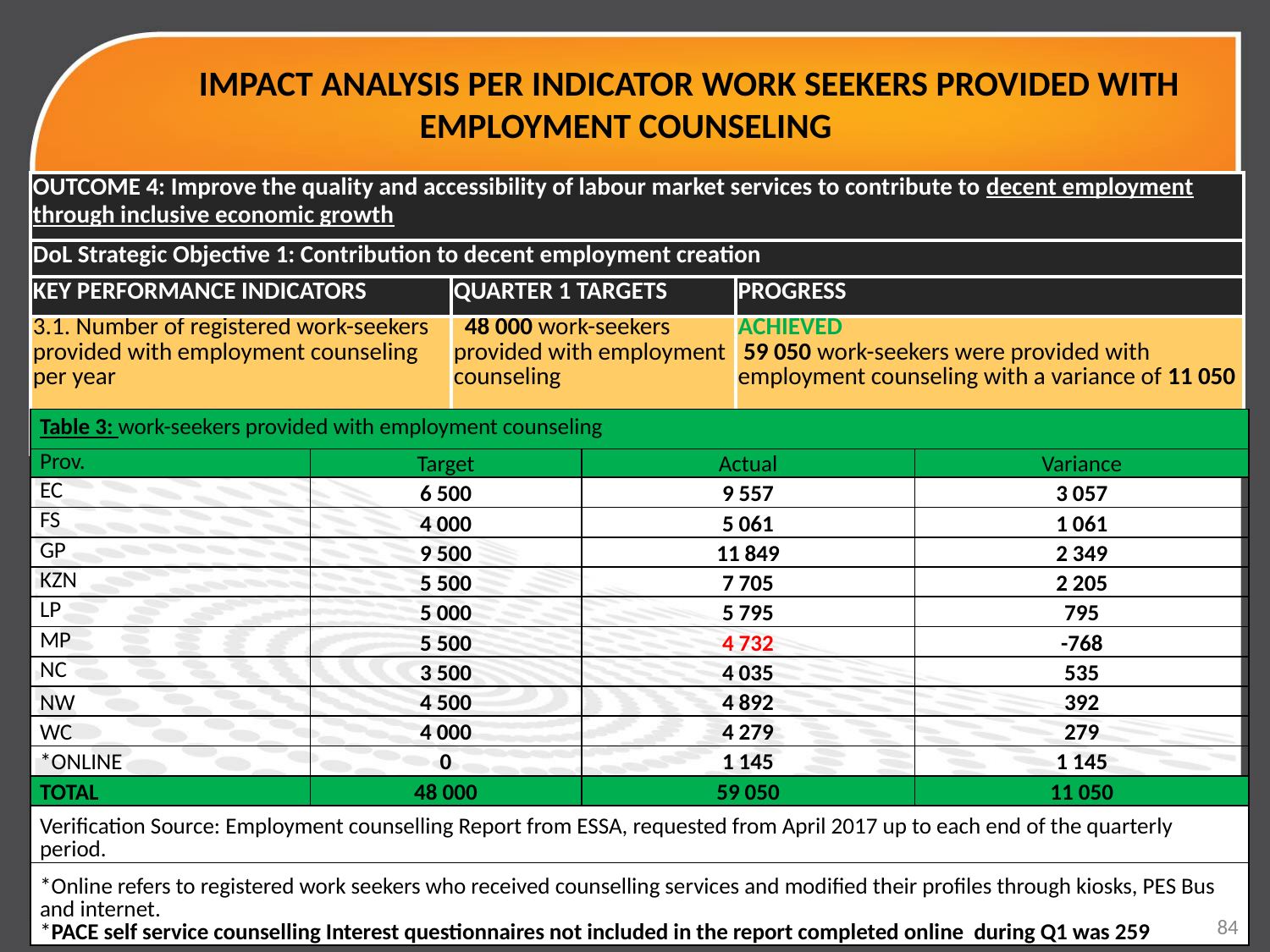

# IMPACT ANALYSIS PER INDICATOR WORK SEEKERS PROVIDED WITH EMPLOYMENT COUNSELING
| OUTCOME 4: Improve the quality and accessibility of labour market services to contribute to decent employment through inclusive economic growth |  |  |
| --- | --- | --- |
| DoL Strategic Objective 1: Contribution to decent employment creation |  |  |
| KEY PERFORMANCE INDICATORS | QUARTER 1 TARGETS | PROGRESS |
| 3.1. Number of registered work-seekers provided with employment counseling per year | 48 000 work-seekers provided with employment counseling | ACHIEVED 59 050 work-seekers were provided with employment counseling with a variance of 11 050 |
| Table 3: work-seekers provided with employment counseling |  |  |  |
| --- | --- | --- | --- |
| Prov. | Target | Actual | Variance |
| EC | 6 500 | 9 557 | 3 057 |
| FS | 4 000 | 5 061 | 1 061 |
| GP | 9 500 | 11 849 | 2 349 |
| KZN | 5 500 | 7 705 | 2 205 |
| LP | 5 000 | 5 795 | 795 |
| MP | 5 500 | 4 732 | -768 |
| NC | 3 500 | 4 035 | 535 |
| NW | 4 500 | 4 892 | 392 |
| WC | 4 000 | 4 279 | 279 |
| \*ONLINE | 0 | 1 145 | 1 145 |
| TOTAL | 48 000 | 59 050 | 11 050 |
| Verification Source: Employment counselling Report from ESSA, requested from April 2017 up to each end of the quarterly period. |  |  |  |
| \*Online refers to registered work seekers who received counselling services and modified their profiles through kiosks, PES Bus and internet. \*PACE self service counselling Interest questionnaires not included in the report completed online during Q1 was 259 |  |  |  |
84
84